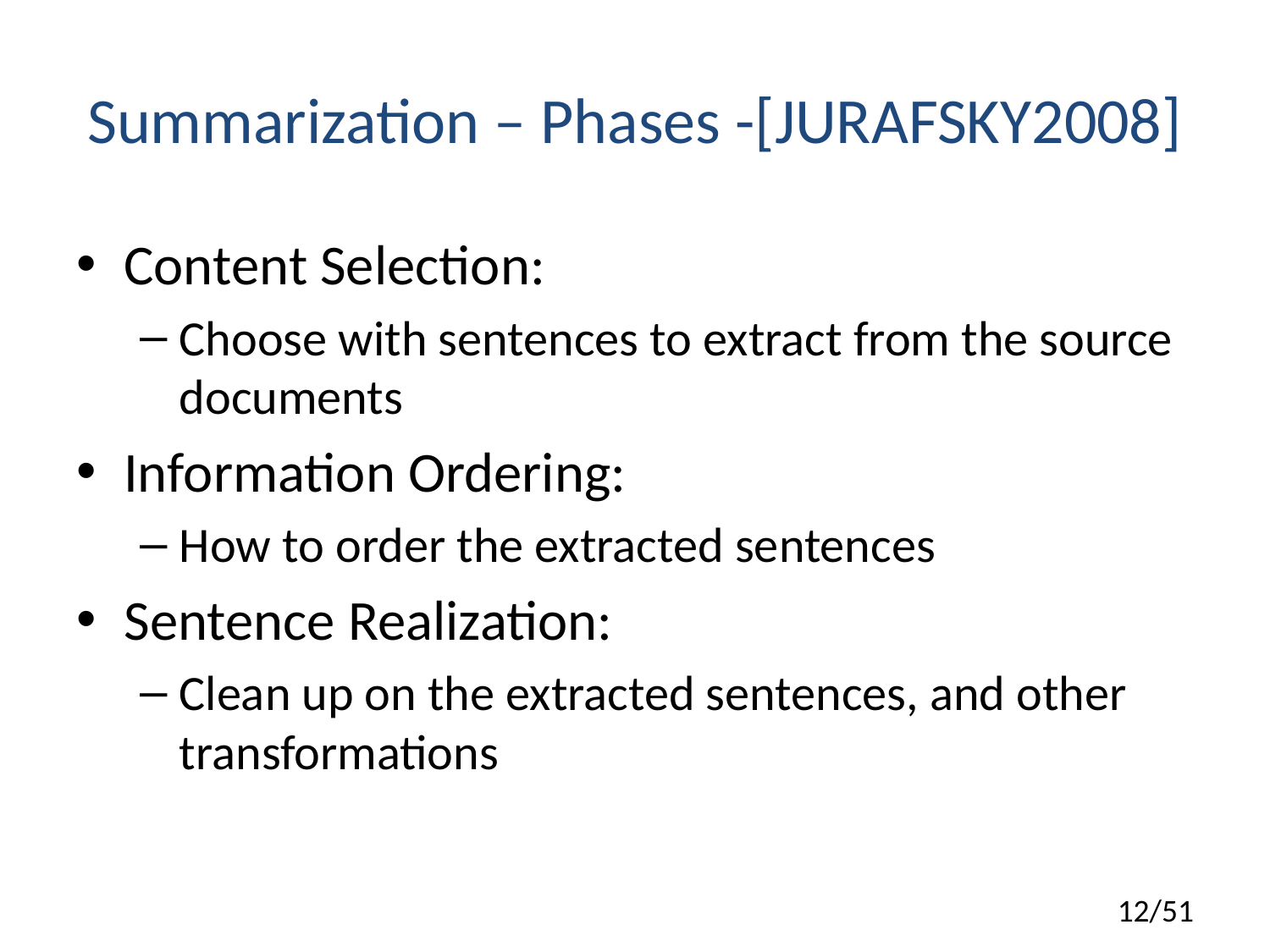

# Summarization – Phases -[JURAFSKY2008]
Content Selection:
Choose with sentences to extract from the source documents
Information Ordering:
How to order the extracted sentences
Sentence Realization:
Clean up on the extracted sentences, and other transformations